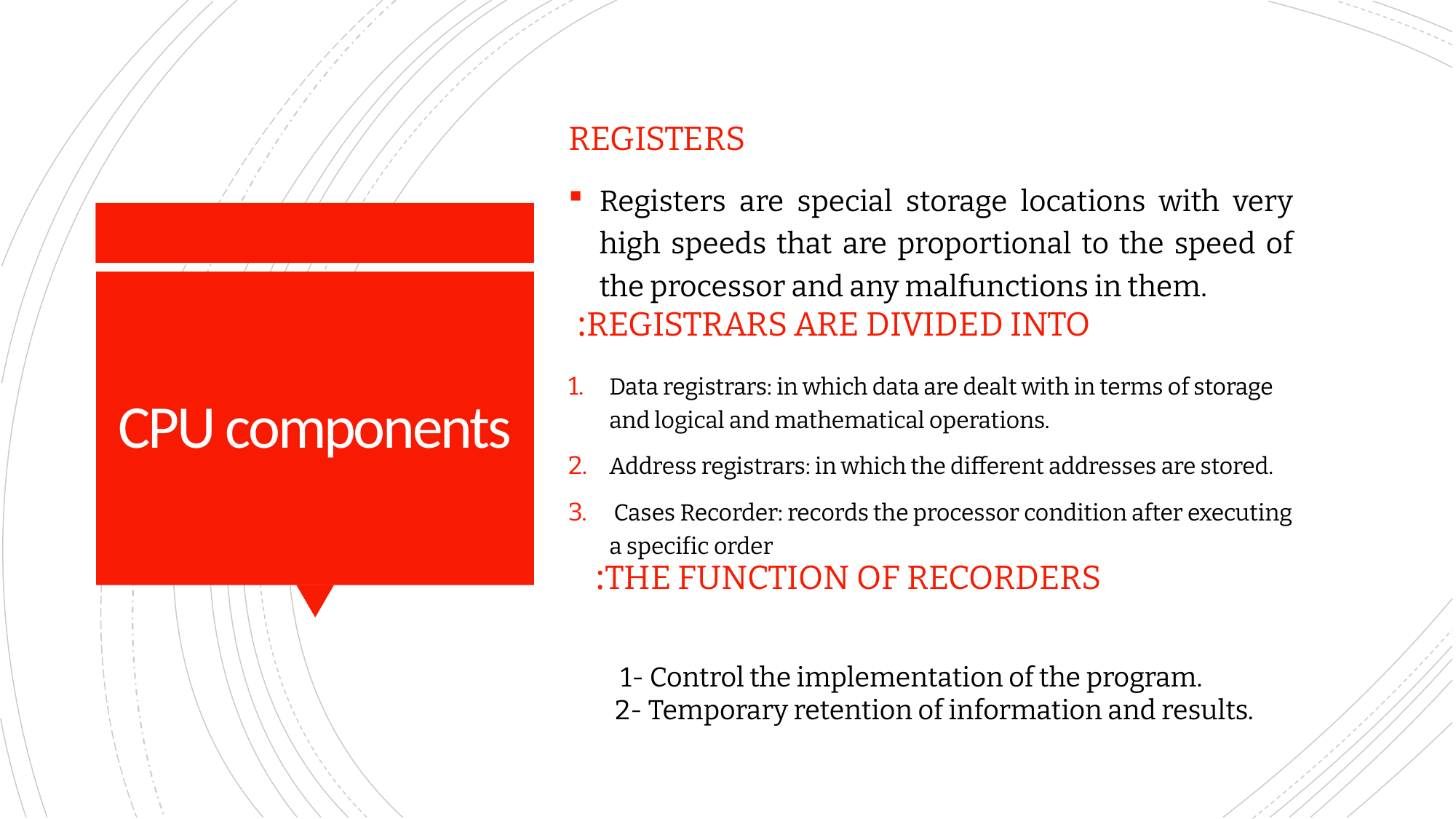

Registers
Registers are special storage locations with very high speeds that are proportional to the speed of the processor and any malfunctions in them.
Registrars are divided into:
# CPU components
Data registrars: in which data are dealt with in terms of storage and logical and mathematical operations.
Address registrars: in which the different addresses are stored.
 Cases Recorder: records the processor condition after executing a specific order
The function of recorders:
 1- Control the implementation of the program.
2- Temporary retention of information and results.